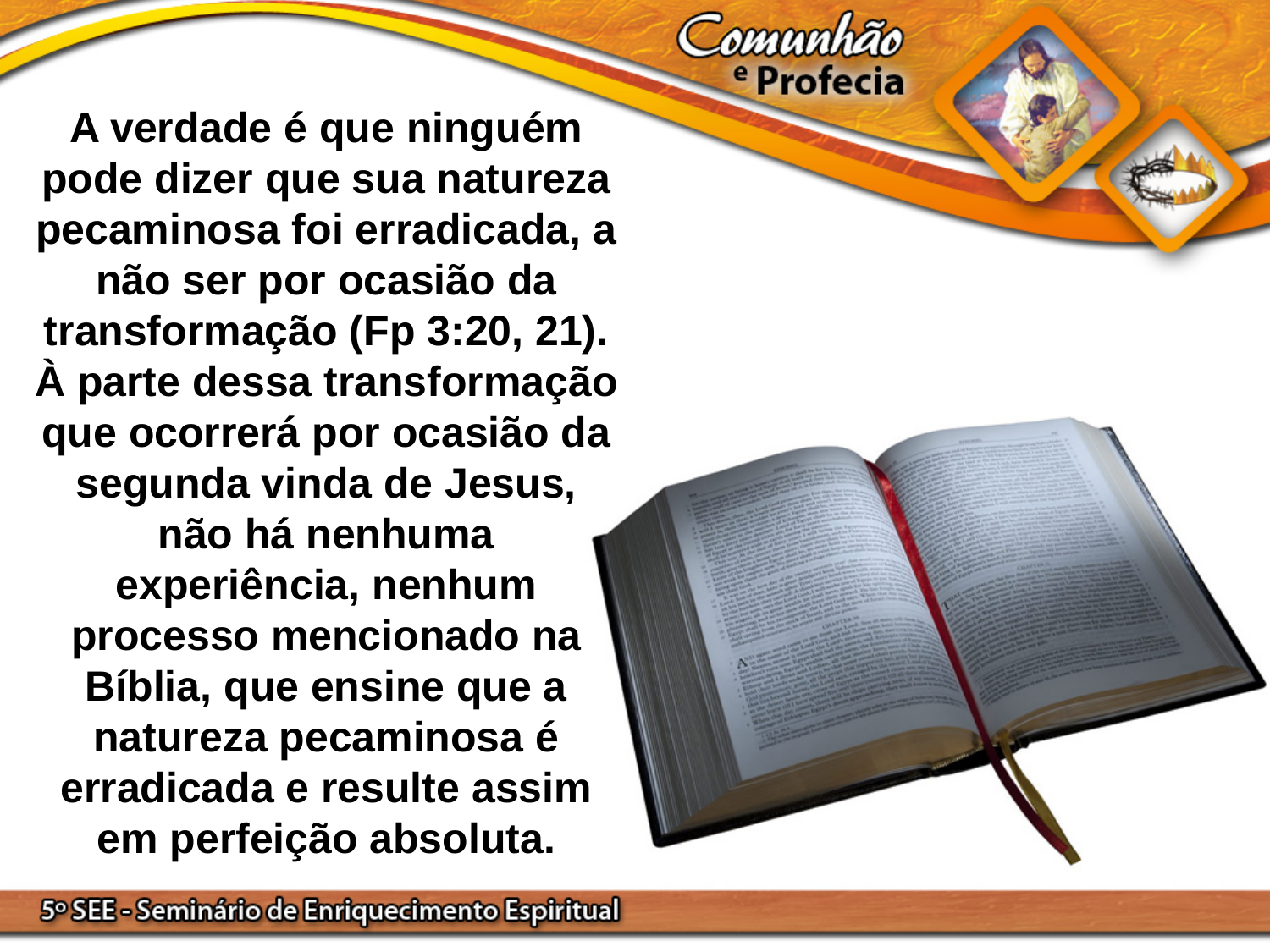

A verdade é que ninguém pode dizer que sua natureza pecaminosa foi erradicada, a não ser por ocasião da transformação (Fp 3:20, 21). À parte dessa transformação que ocorrerá por ocasião da segunda vinda de Jesus, não há nenhuma experiência, nenhum processo mencionado na Bíblia, que ensine que a natureza pecaminosa é erradicada e resulte assim em perfeição absoluta.